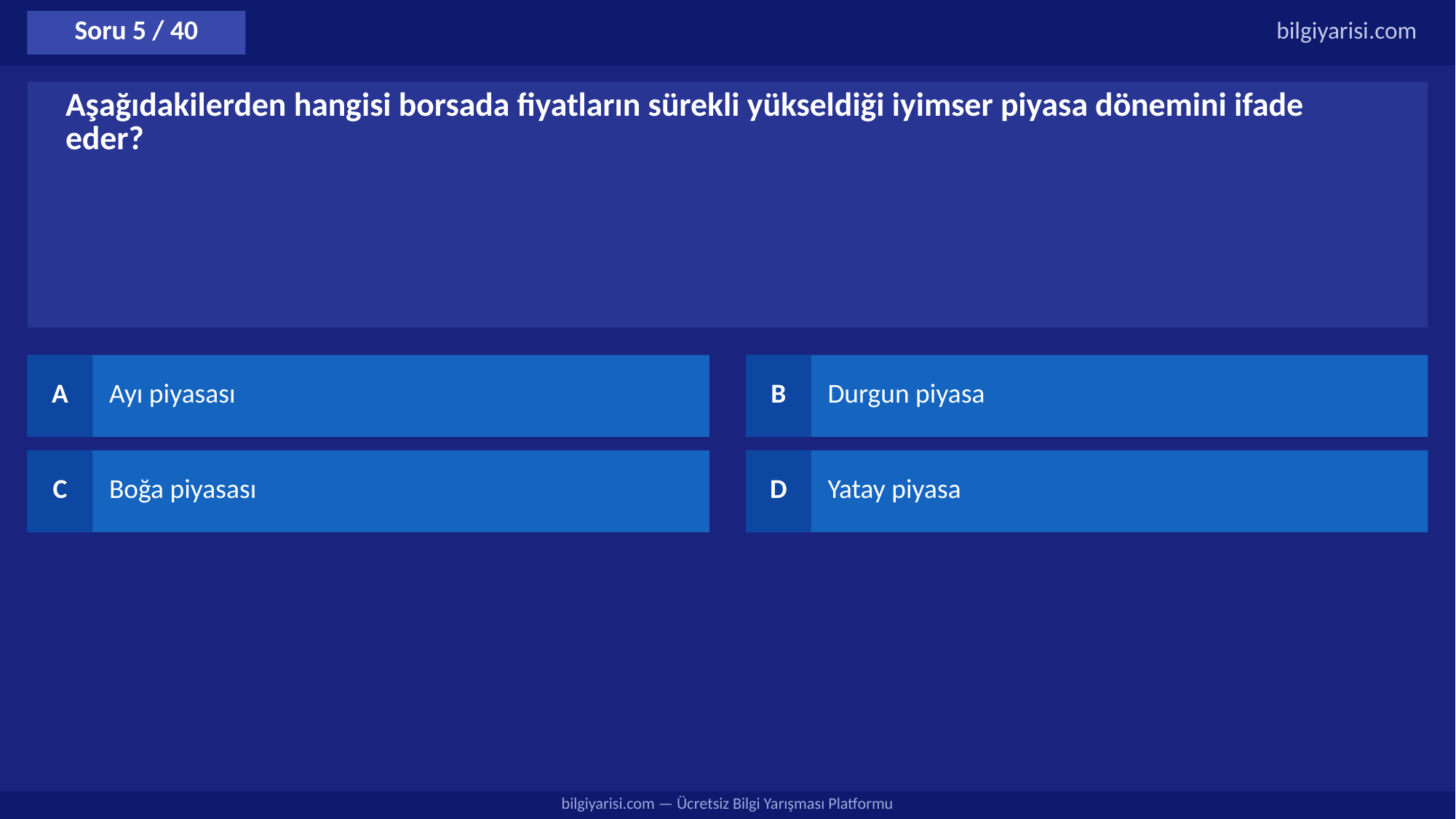

Soru 5 / 40
bilgiyarisi.com

Aşağıdakilerden hangisi borsada fiyatların sürekli yükseldiği iyimser piyasa dönemini ifade eder?

A
Ayı piyasası

B
Durgun piyasa

C
Boğa piyasası

D
Yatay piyasa
bilgiyarisi.com — Ücretsiz Bilgi Yarışması Platformu